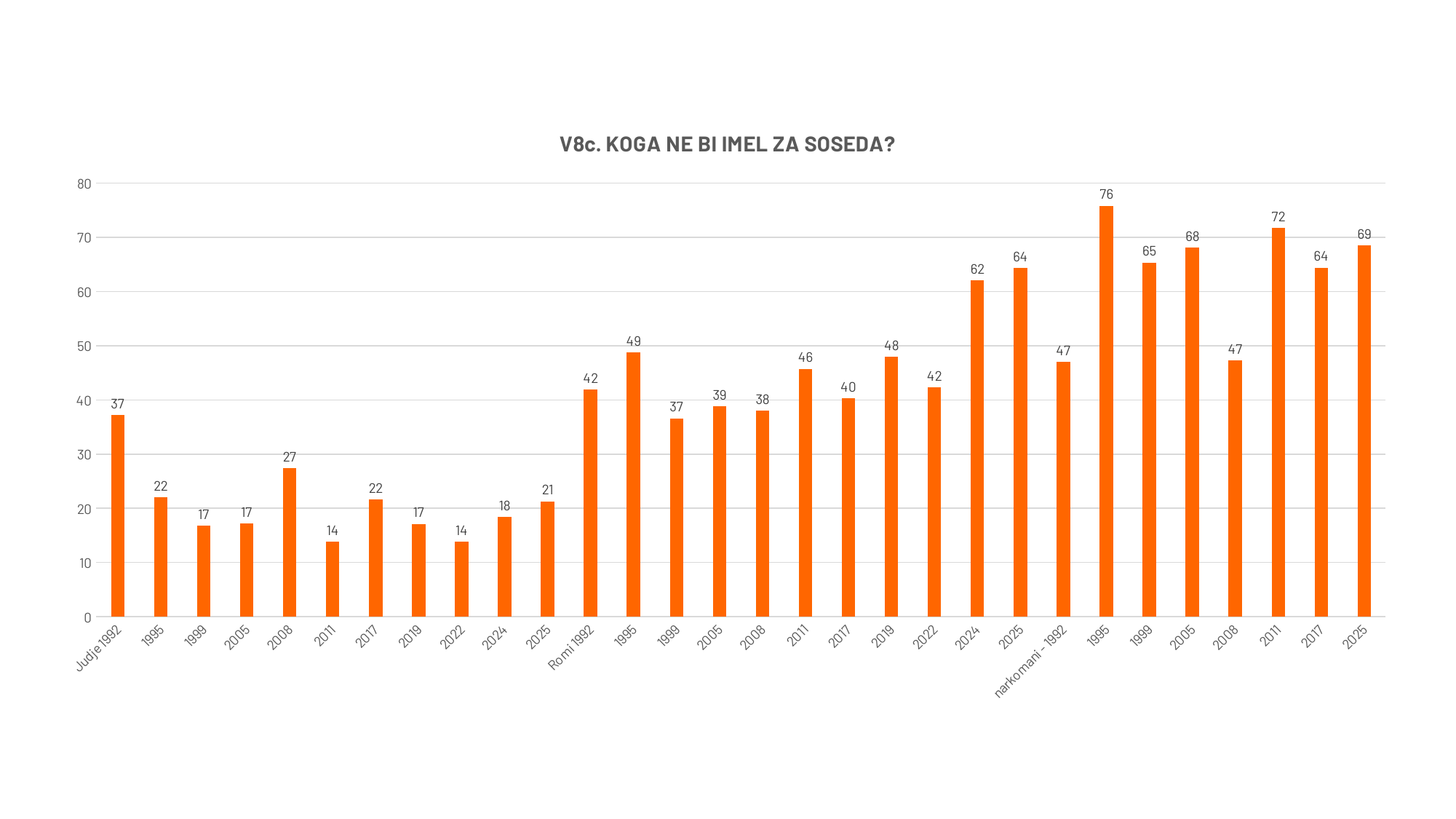

### Chart: V8c. KOGA NE BI IMEL ZA SOSEDA?

| Category |  |
|---|---|
| Judje 1992 | 37.2 |
| 1995 | 22.0 |
| 1999 | 16.8 |
| 2005 | 17.2 |
| 2008 | 27.4 |
| 2011 | 13.8 |
| 2017 | 21.6 |
| 2019 | 17.1 |
| 2022 | 13.8 |
| 2024 | 18.4 |
| 2025 | 21.3 |
| Romi 1992 | 41.9 |
| 1995 | 48.7 |
| 1999 | 36.6 |
| 2005 | 38.8 |
| 2008 | 38.0 |
| 2011 | 45.7 |
| 2017 | 40.3 |
| 2019 | 47.9 |
| 2022 | 42.3 |
| 2024 | 62.0 |
| 2025 | 64.3 |
| narkomani - 1992 | 47.0 |
| 1995 | 75.8 |
| 1999 | 65.3 |
| 2005 | 68.1 |
| 2008 | 47.3 |
| 2011 | 71.7 |
| 2017 | 64.4 |
| 2025 | 68.5 |